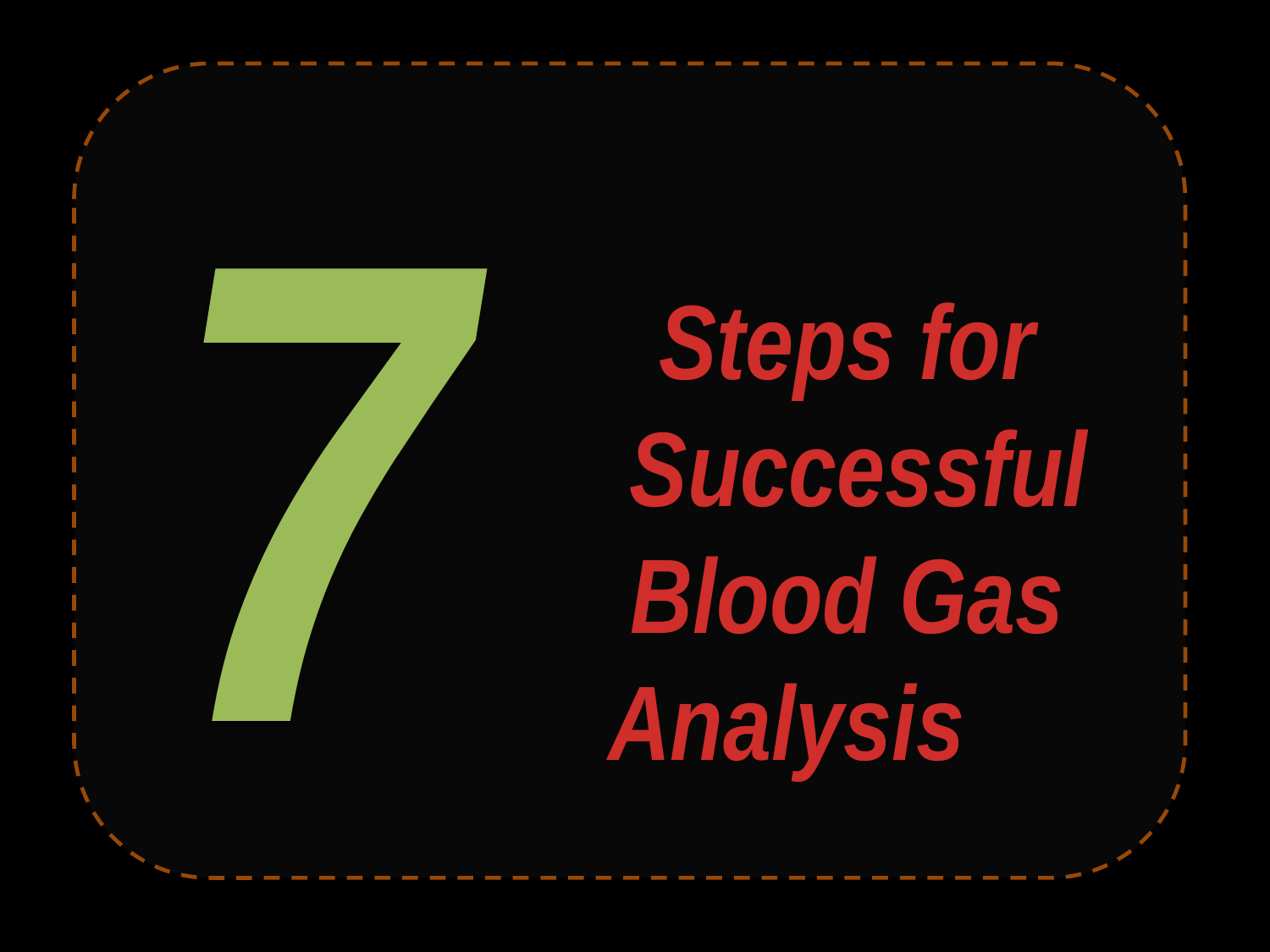

7

                  Steps for
                   Successful
                  Blood Gas
             Analysis